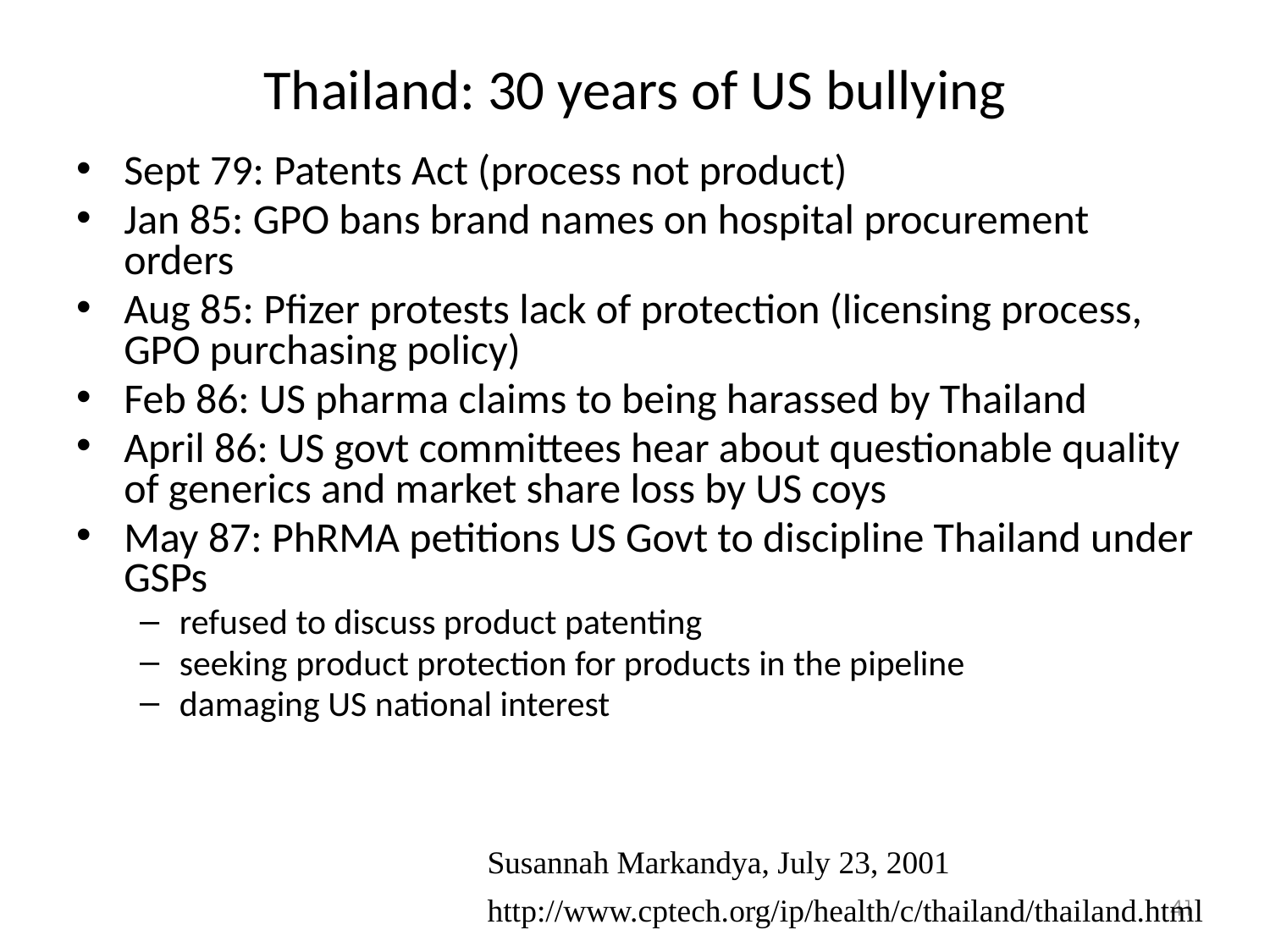

# Thailand: 30 years of US bullying
Sept 79: Patents Act (process not product)
Jan 85: GPO bans brand names on hospital procurement orders
Aug 85: Pfizer protests lack of protection (licensing process, GPO purchasing policy)
Feb 86: US pharma claims to being harassed by Thailand
April 86: US govt committees hear about questionable quality of generics and market share loss by US coys
May 87: PhRMA petitions US Govt to discipline Thailand under GSPs
refused to discuss product patenting
seeking product protection for products in the pipeline
damaging US national interest
Susannah Markandya, July 23, 2001
http://www.cptech.org/ip/health/c/thailand/thailand.html
41